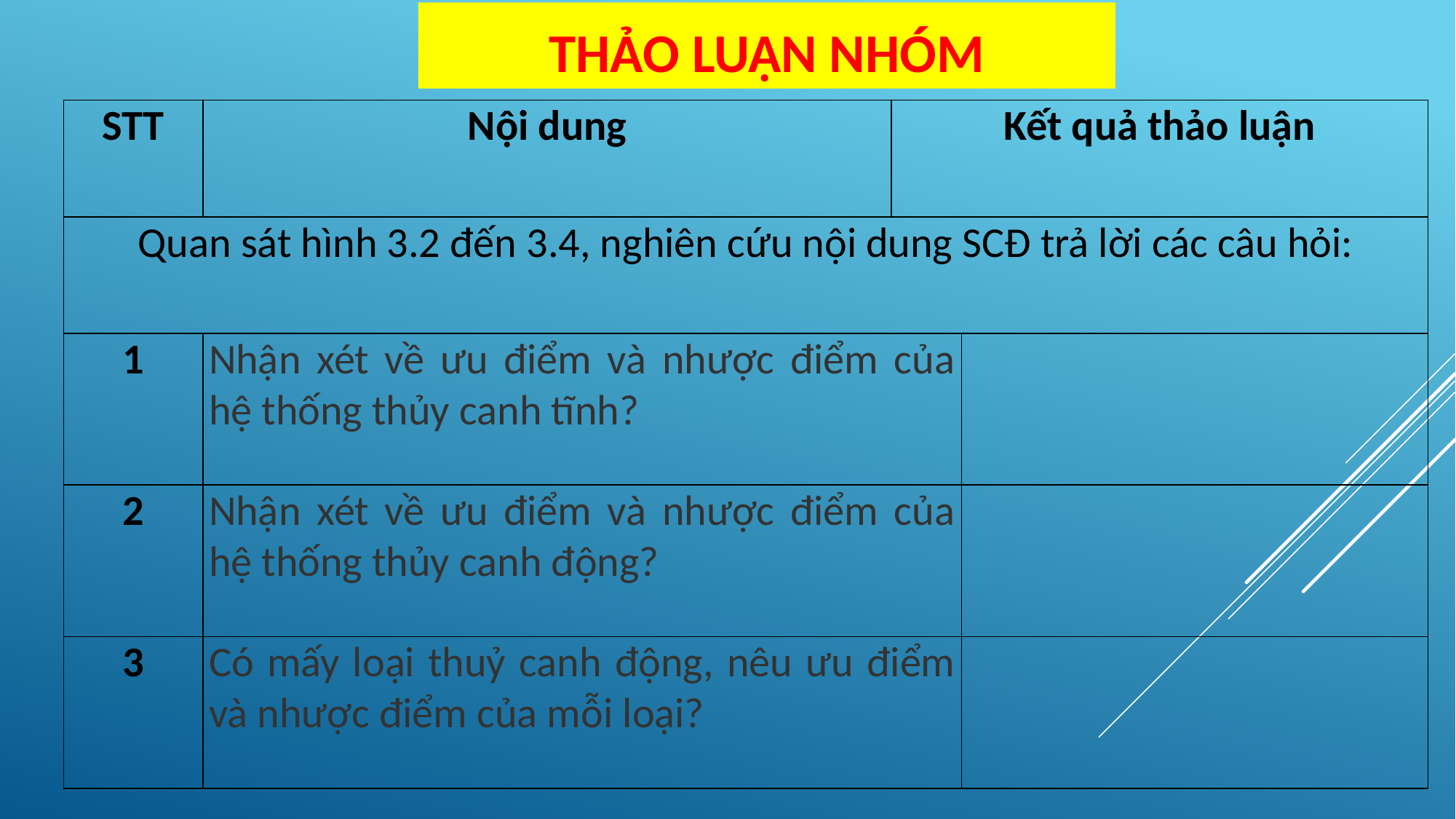

THẢO LUẬN NHÓM
| STT | Nội dung | Kết quả thảo luận |  |
| --- | --- | --- | --- |
| Quan sát hình 3.2 đến 3.4, nghiên cứu nội dung SCĐ trả lời các câu hỏi: |  |  |  |
| 1 | Nhận xét về ưu điểm và nhược điểm của hệ thống thủy canh tĩnh? |  |  |
| 2 | Nhận xét về ưu điểm và nhược điểm của hệ thống thủy canh động? |  |  |
| 3 | Có mấy loại thuỷ canh động, nêu ưu điểm và nhược điểm của mỗi loại? |  |  |